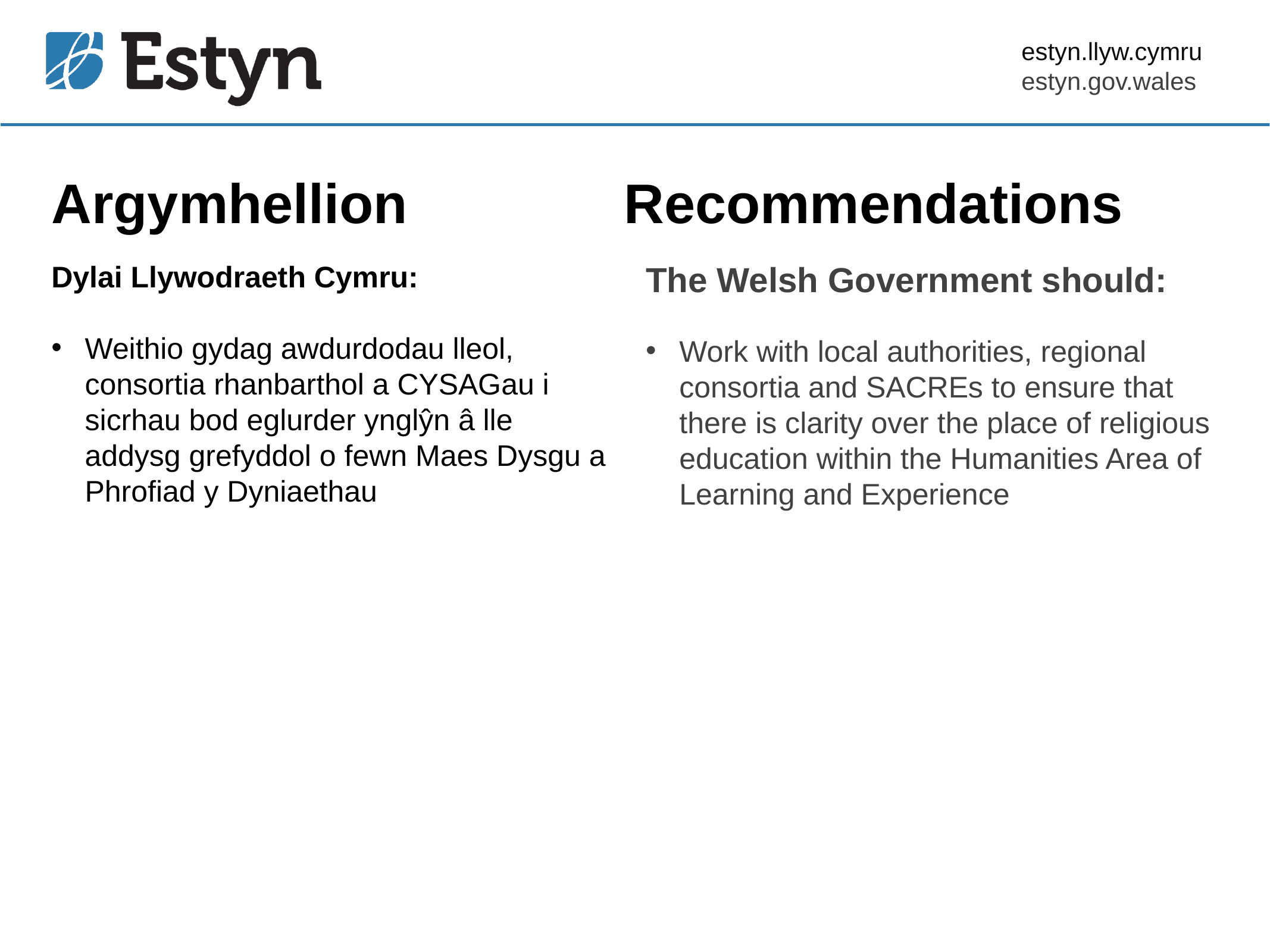

# Argymhellion              Recommendations
Dylai Llywodraeth Cymru:

Weithio gydag awdurdodau lleol, consortia rhanbarthol a CYSAGau i sicrhau bod eglurder ynglŷn â lle addysg grefyddol o fewn Maes Dysgu a Phrofiad y Dyniaethau

The Welsh Government should:

Work with local authorities, regional consortia and SACREs to ensure that there is clarity over the place of religious education within the Humanities Area of Learning and Experience